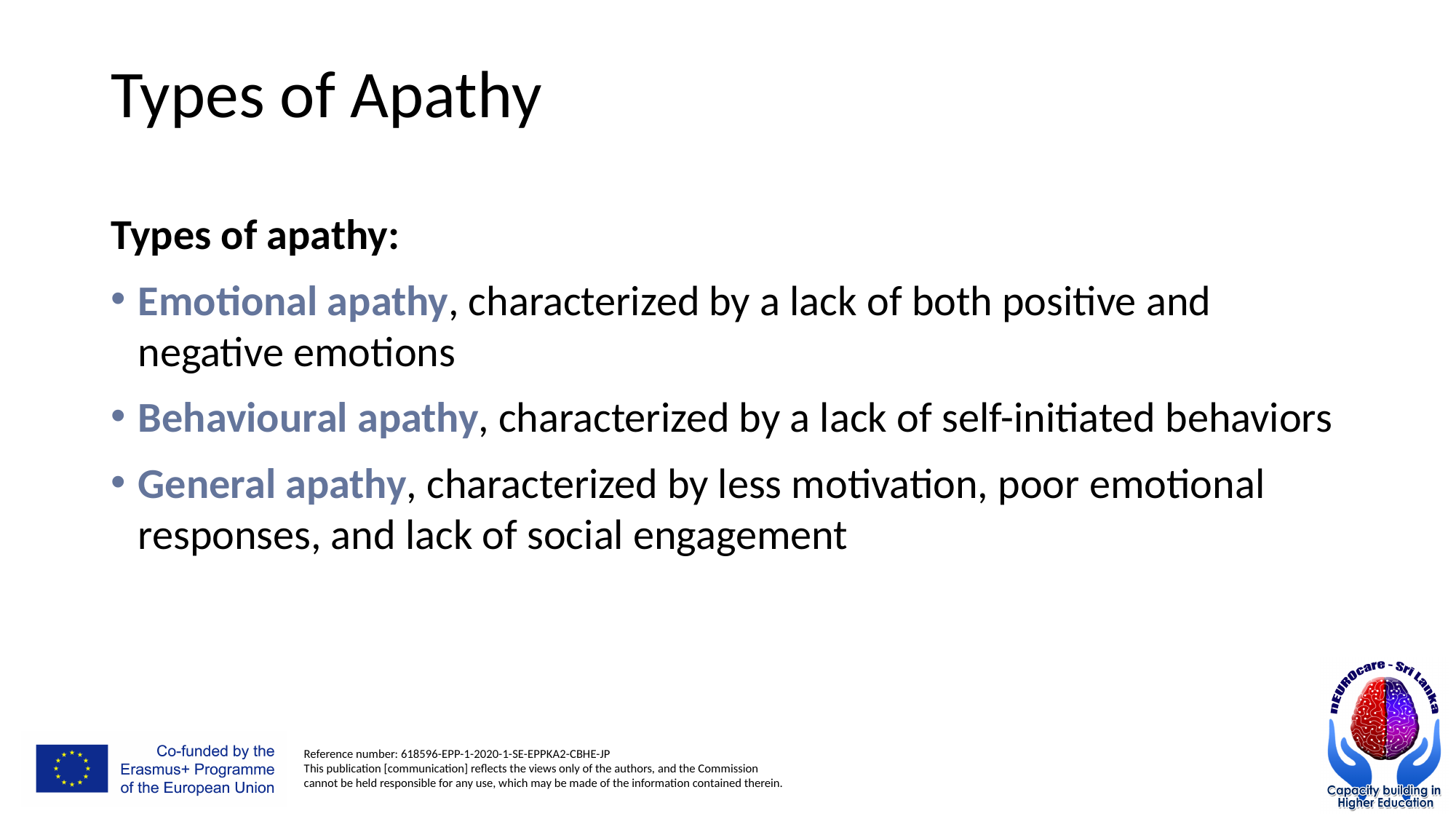

# Types of Apathy
Types of apathy:
Emotional apathy, characterized by a lack of both positive and negative emotions
Behavioural apathy, characterized by a lack of self-initiated behaviors
General apathy, characterized by less motivation, poor emotional responses, and lack of social engagement